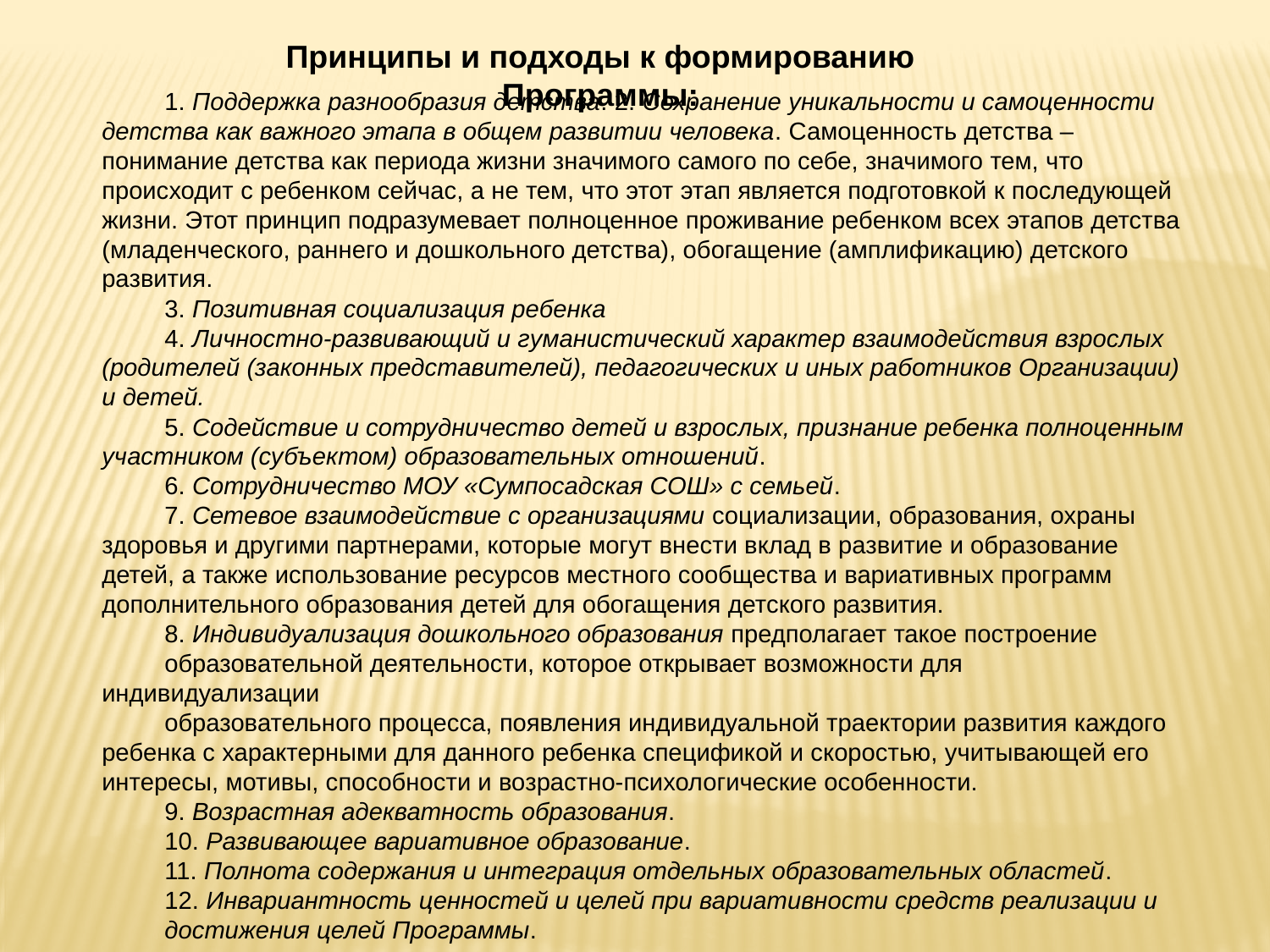

Принципы и подходы к формированию Программы:
1. Поддержка разнообразия детства. 2. Сохранение уникальности и самоценности детства как важного этапа в общем развитии человека. Самоценность детства – понимание детства как периода жизни значимого самого по себе, значимого тем, что происходит с ребенком сейчас, а не тем, что этот этап является подготовкой к последующей жизни. Этот принцип подразумевает полноценное проживание ребенком всех этапов детства (младенческого, раннего и дошкольного детства), обогащение (амплификацию) детского развития.
3. Позитивная социализация ребенка
4. Личностно-развивающий и гуманистический характер взаимодействия взрослых (родителей (законных представителей), педагогических и иных работников Организации) и детей.
5. Содействие и сотрудничество детей и взрослых, признание ребенка полноценным участником (субъектом) образовательных отношений.
6. Сотрудничество МОУ «Сумпосадская СОШ» с семьей.
7. Сетевое взаимодействие с организациями социализации, образования, охраны здоровья и другими партнерами, которые могут внести вклад в развитие и образование детей, а также использование ресурсов местного сообщества и вариативных программ дополнительного образования детей для обогащения детского развития.
8. Индивидуализация дошкольного образования предполагает такое построение
образовательной деятельности, которое открывает возможности для индивидуализации
образовательного процесса, появления индивидуальной траектории развития каждого ребенка с характерными для данного ребенка спецификой и скоростью, учитывающей его интересы, мотивы, способности и возрастно-психологические особенности.
9. Возрастная адекватность образования.
10. Развивающее вариативное образование.
11. Полнота содержания и интеграция отдельных образовательных областей.
12. Инвариантность ценностей и целей при вариативности средств реализации и
достижения целей Программы.